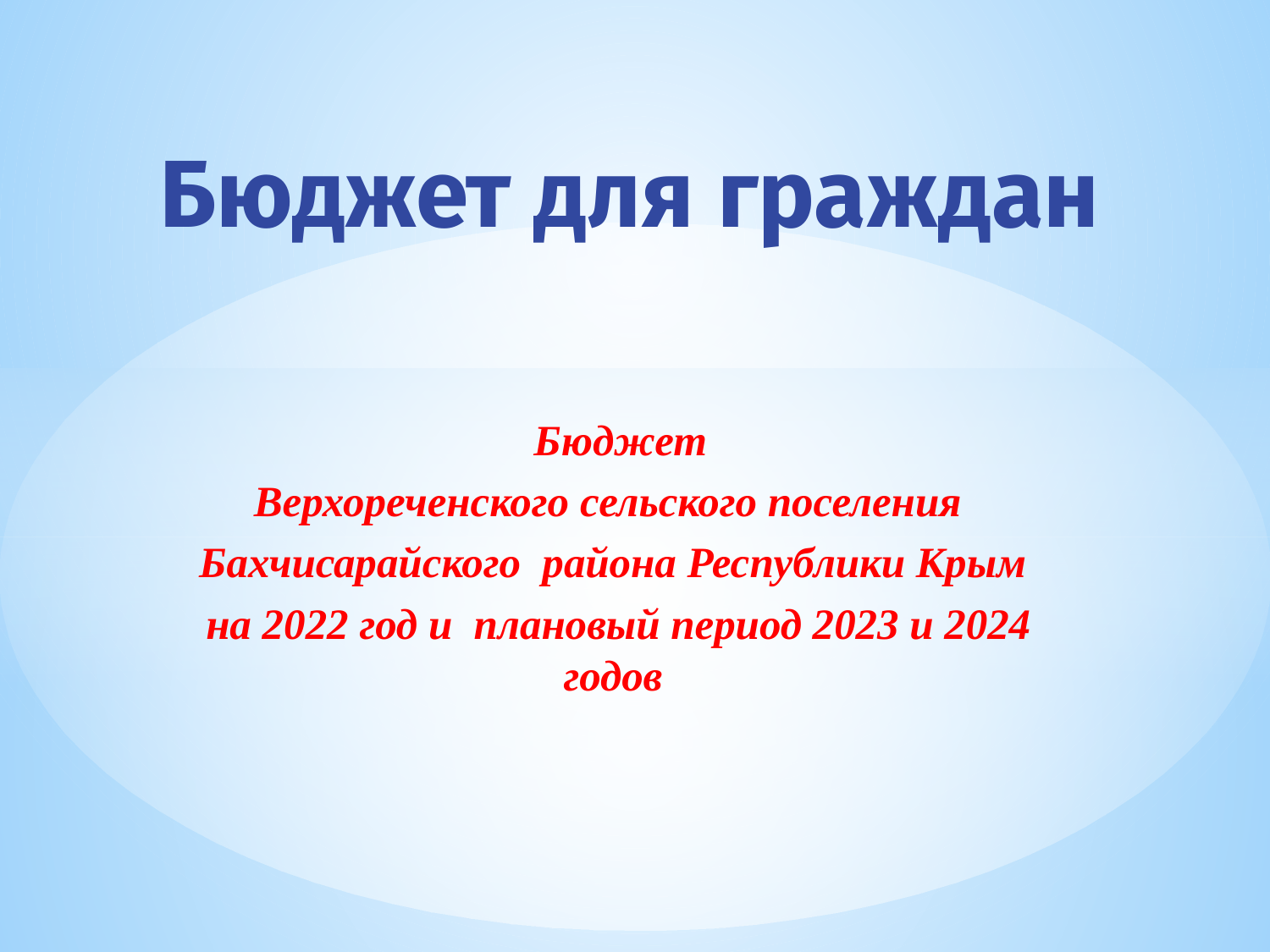

Бюджет для граждан
   Бюджет
Верхореченского сельского поселения
Бахчисарайского  района Республики Крым
 на 2022 год и  плановый период 2023 и 2024 годов